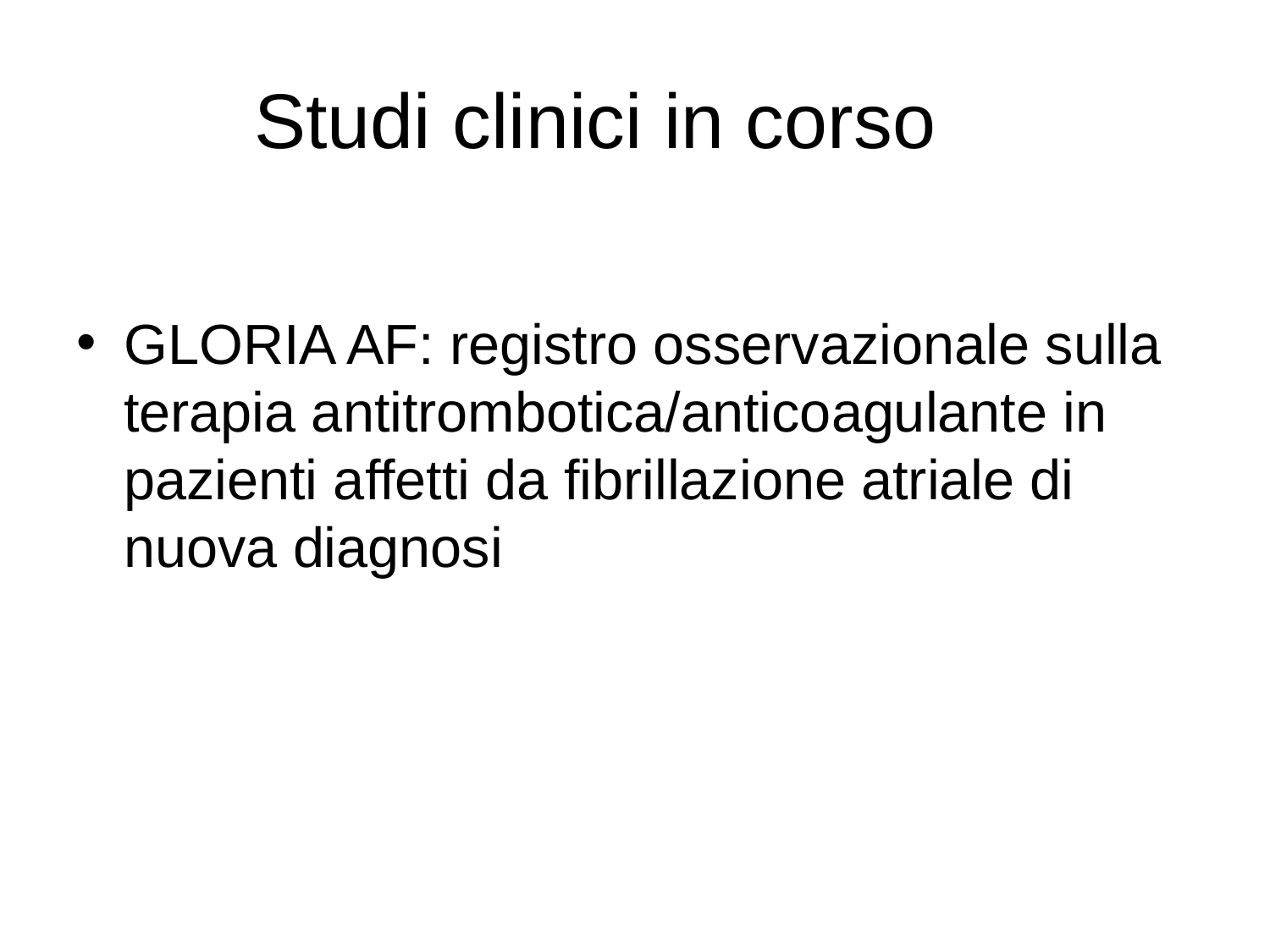

# Studi clinici in corso

GLORIA AF: registro osservazionale sulla terapia antitrombotica/anticoagulante in pazienti affetti da fibrillazione atriale di nuova diagnosi